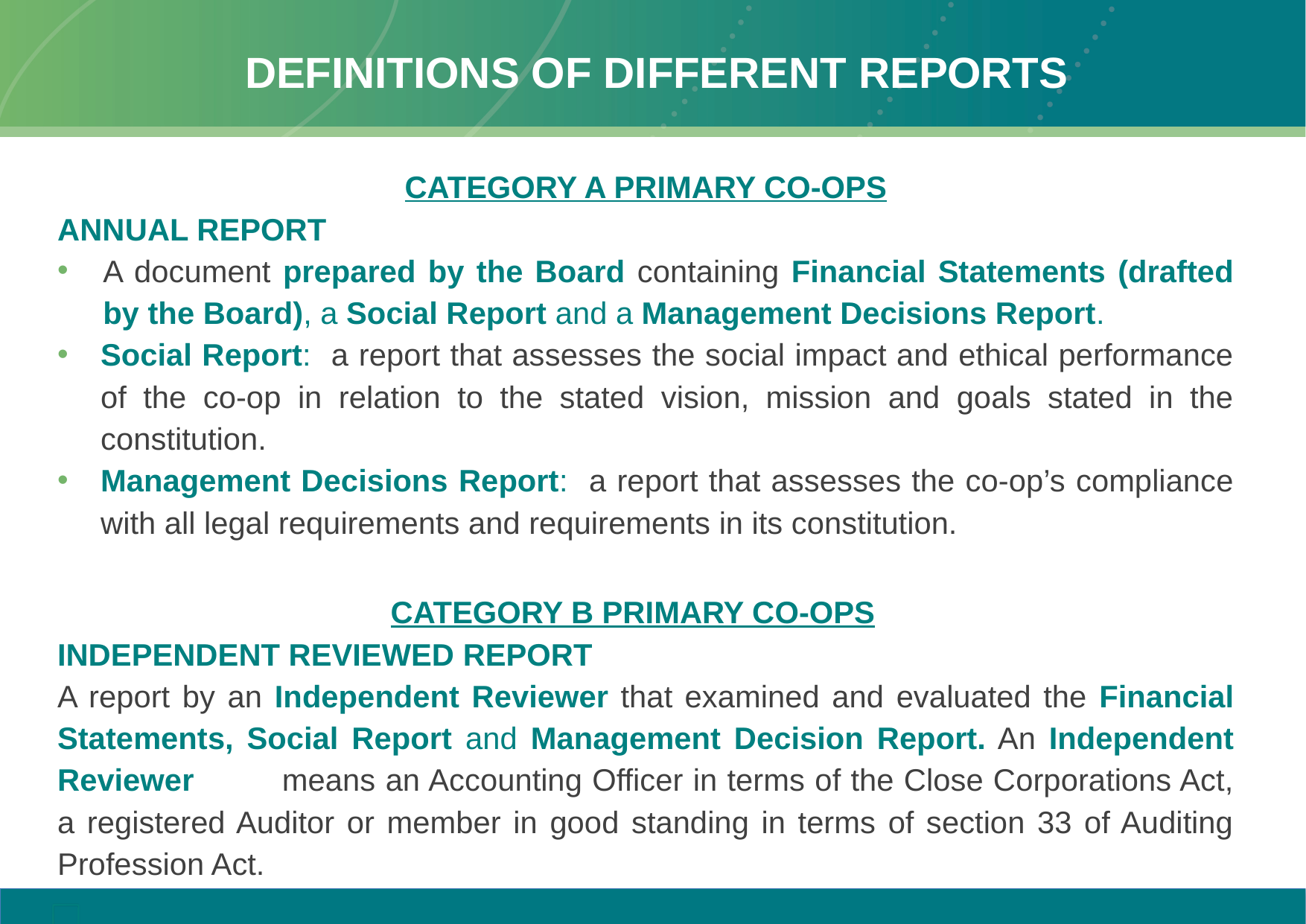

# Definitions of different Reports
CATEGORY A PRIMARY CO-OPS
ANNUAL REPORT
A document prepared by the Board containing Financial Statements (drafted by the Board), a Social Report and a Management Decisions Report.
Social Report:  a report that assesses the social impact and ethical performance of the co-op in relation to the stated vision, mission and goals stated in the constitution.
Management Decisions Report:  a report that assesses the co-op’s compliance with all legal requirements and requirements in its constitution.

CATEGORY B PRIMARY CO-OPS
INDEPENDENT REVIEWED REPORT
A report by an Independent Reviewer that examined and evaluated the Financial Statements, Social Report and Management Decision Report. An Independent Reviewer 	means an Accounting Officer in terms of the Close Corporations Act, a registered Auditor or member in good standing in terms of section 33 of Auditing Profession Act.